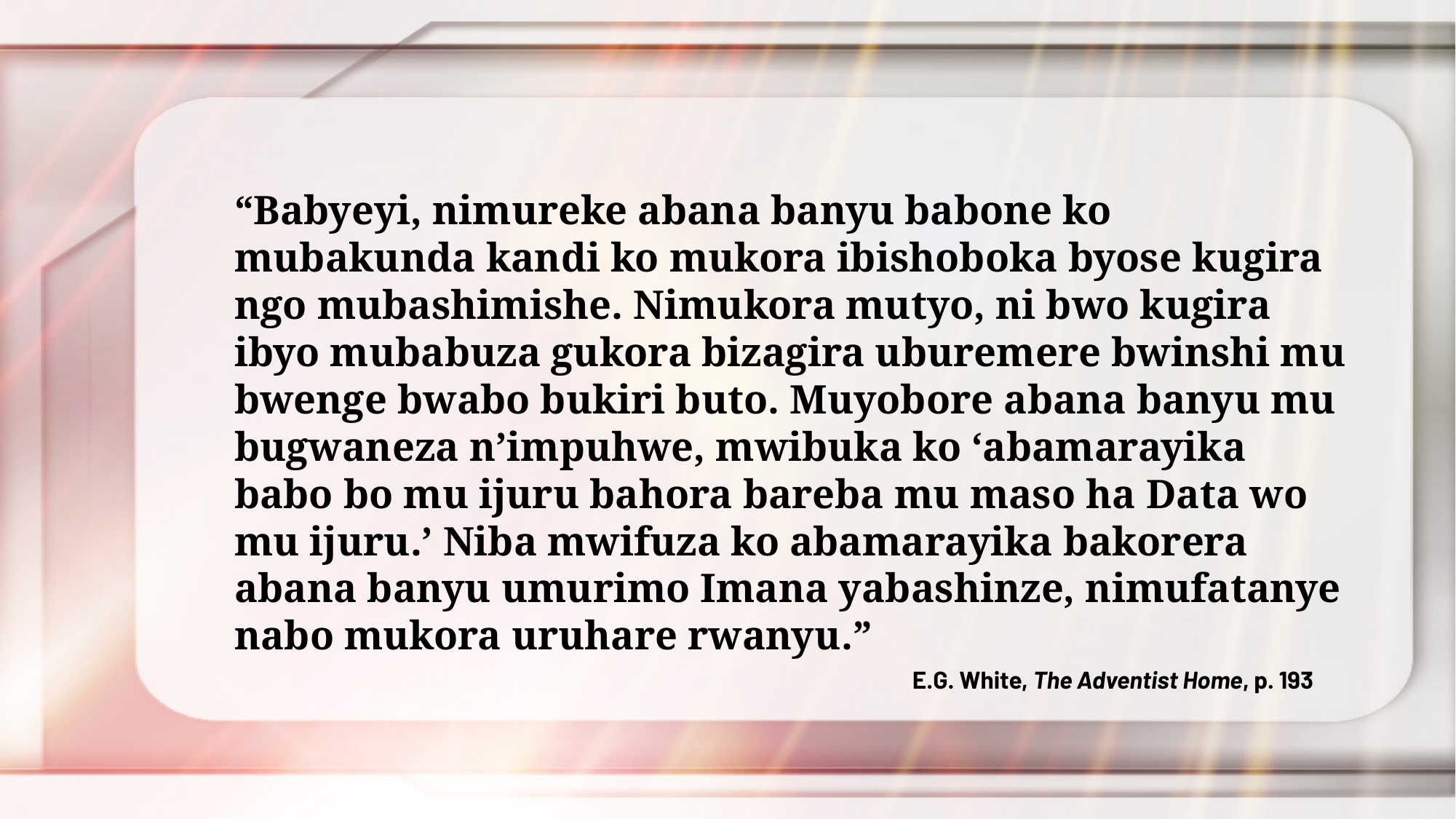

“Babyeyi, nimureke abana banyu babone ko mubakunda kandi ko mukora ibishoboka byose kugira ngo mubashimishe. Nimukora mutyo, ni bwo kugira ibyo mubabuza gukora bizagira uburemere bwinshi mu bwenge bwabo bukiri buto. Muyobore abana banyu mu bugwaneza n’impuhwe, mwibuka ko ‘abamarayika babo bo mu ijuru bahora bareba mu maso ha Data wo mu ijuru.’ Niba mwifuza ko abamarayika bakorera abana banyu umurimo Imana yabashinze, nimufatanye nabo mukora uruhare rwanyu.”
E.G. White, The Adventist Home, p. 193